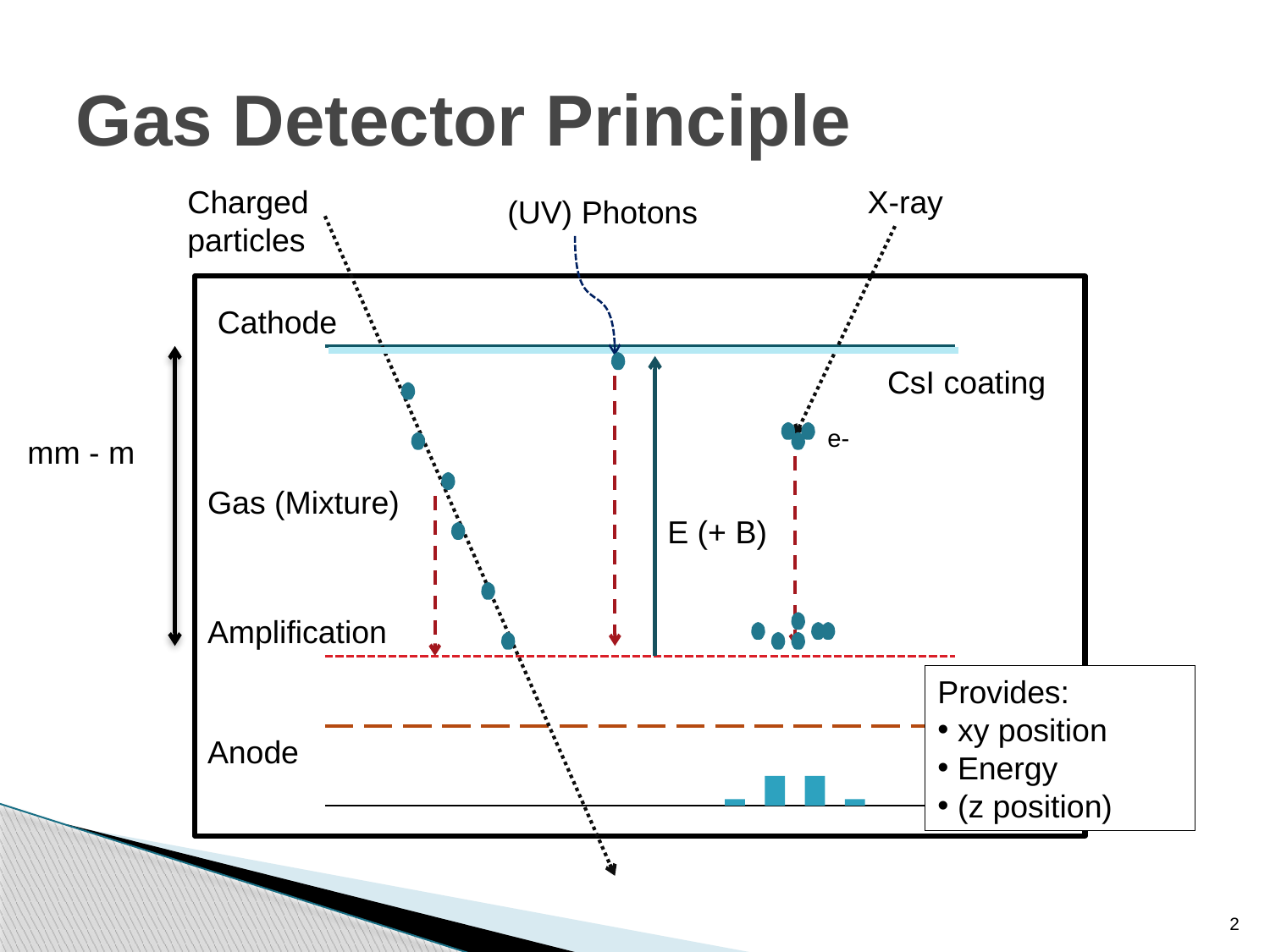

# Gas Detector Principle
Charged particles
X-ray
(UV) Photons

Cathode

CsI coating

e-
mm - m

Gas (Mixture)

E (+ B)

Amplification

Provides:
 xy position
 Energy
 (z position)
Anode

2